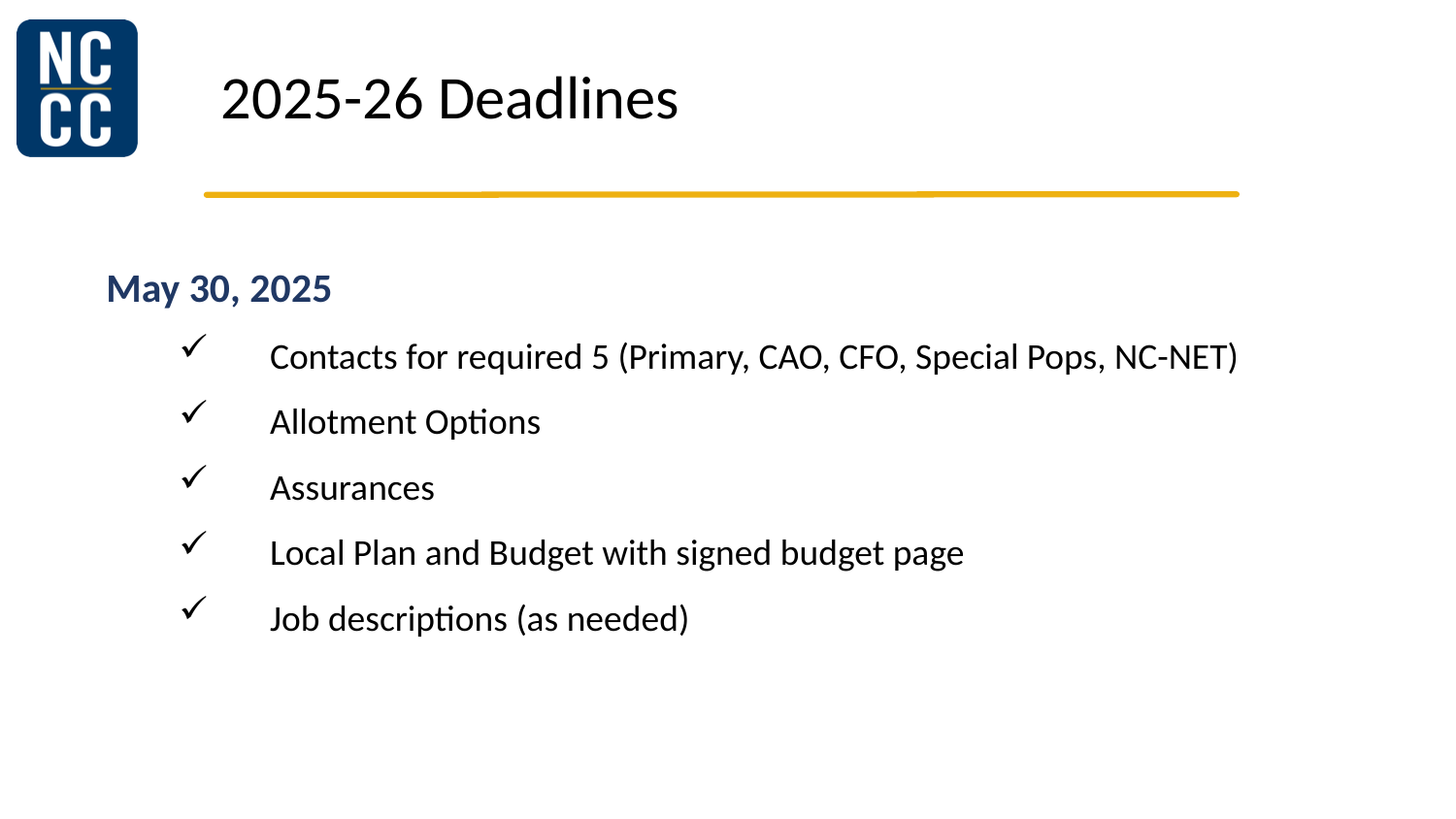

# 2025-26 Deadlines
May 30, 2025
Contacts for required 5 (Primary, CAO, CFO, Special Pops, NC-NET)
Allotment Options
Assurances
Local Plan and Budget with signed budget page
Job descriptions (as needed)